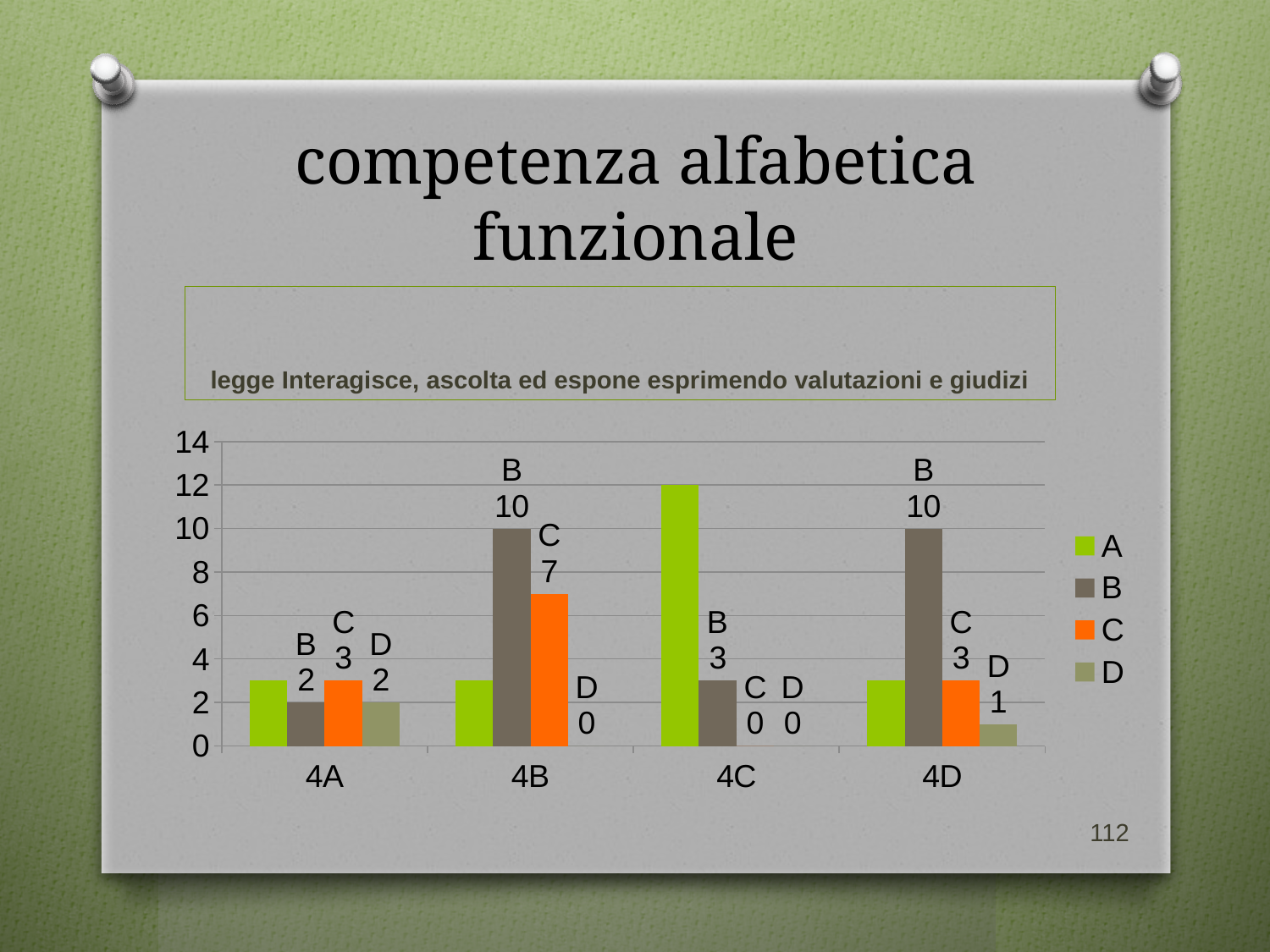

# competenza alfabetica funzionale
legge Interagisce, ascolta ed espone esprimendo valutazioni e giudizi

### Chart

| Category | A | B | C | D |
|---|---|---|---|---|
| 4A | 3.0 | 2.0 | 3.0 | 2.0 |
| 4B | 3.0 | 10.0 | 7.0 | 0.0 |
| 4C | 12.0 | 3.0 | 0.0 | 0.0 |
| 4D | 3.0 | 10.0 | 3.0 | 1.0 |
112